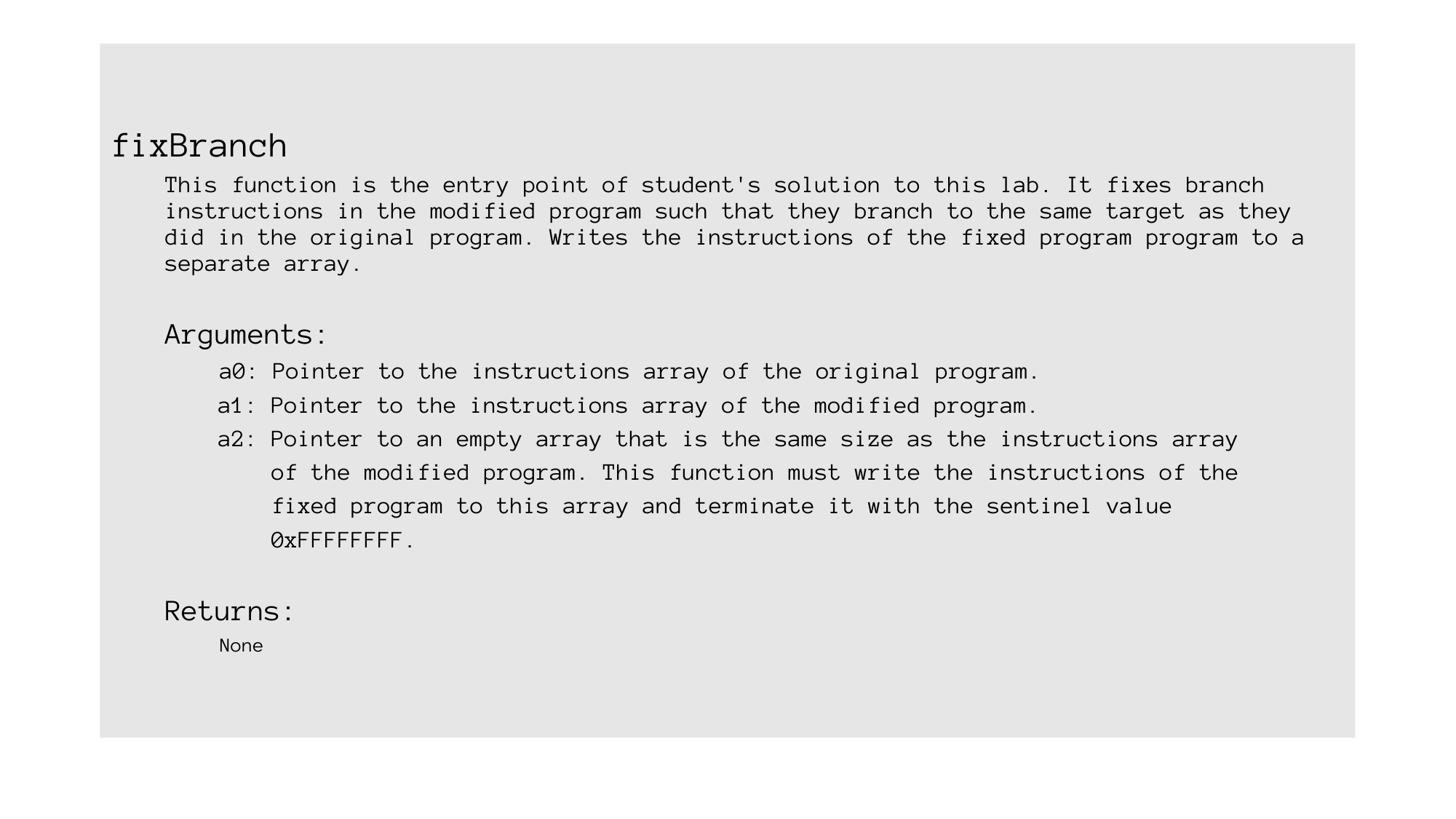

fixBranch
This function is the entry point of student's solution to this lab. It fixes branch instructions in the modified program such that they branch to the same target as they did in the original program. Writes the instructions of the fixed program program to a separate array.

Arguments:
a0: Pointer to the instructions array of the original program.
    a1: Pointer to the instructions array of the modified program.
    a2: Pointer to an empty array that is the same size as the instructions array
        of the modified program. This function must write the instructions of the
        fixed program to this array and terminate it with the sentinel value
        0xFFFFFFFF.

Returns:
None